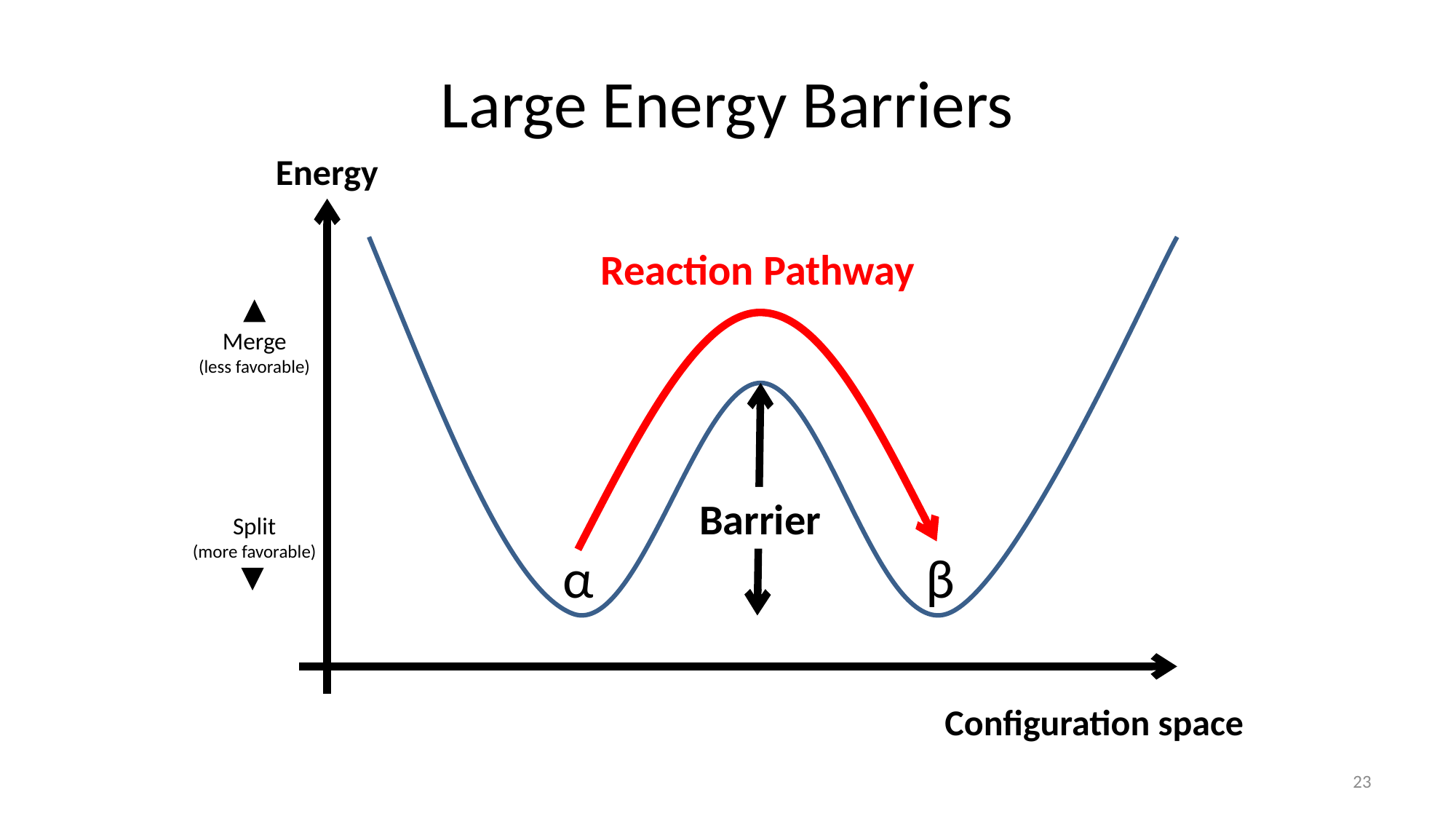

# Large Energy Barriers
Energy

Reaction Pathway

Merge
(less favorable)
Barrier
Split
(more favorable)
α
β
Configuration space
23